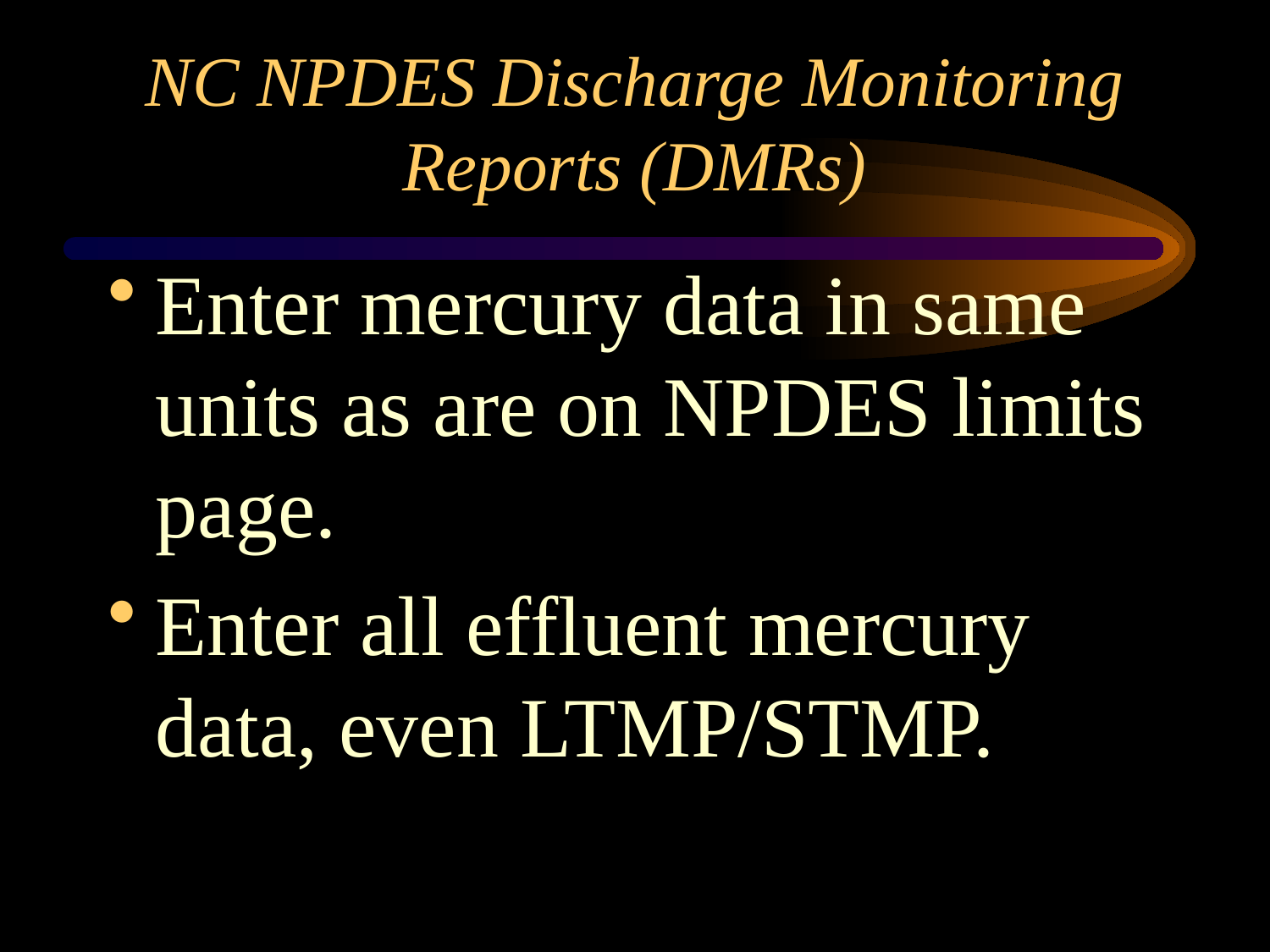

# NC NPDES Discharge Monitoring Reports (DMRs)
Enter mercury data in same units as are on NPDES limits page.
Enter all effluent mercury data, even LTMP/STMP.